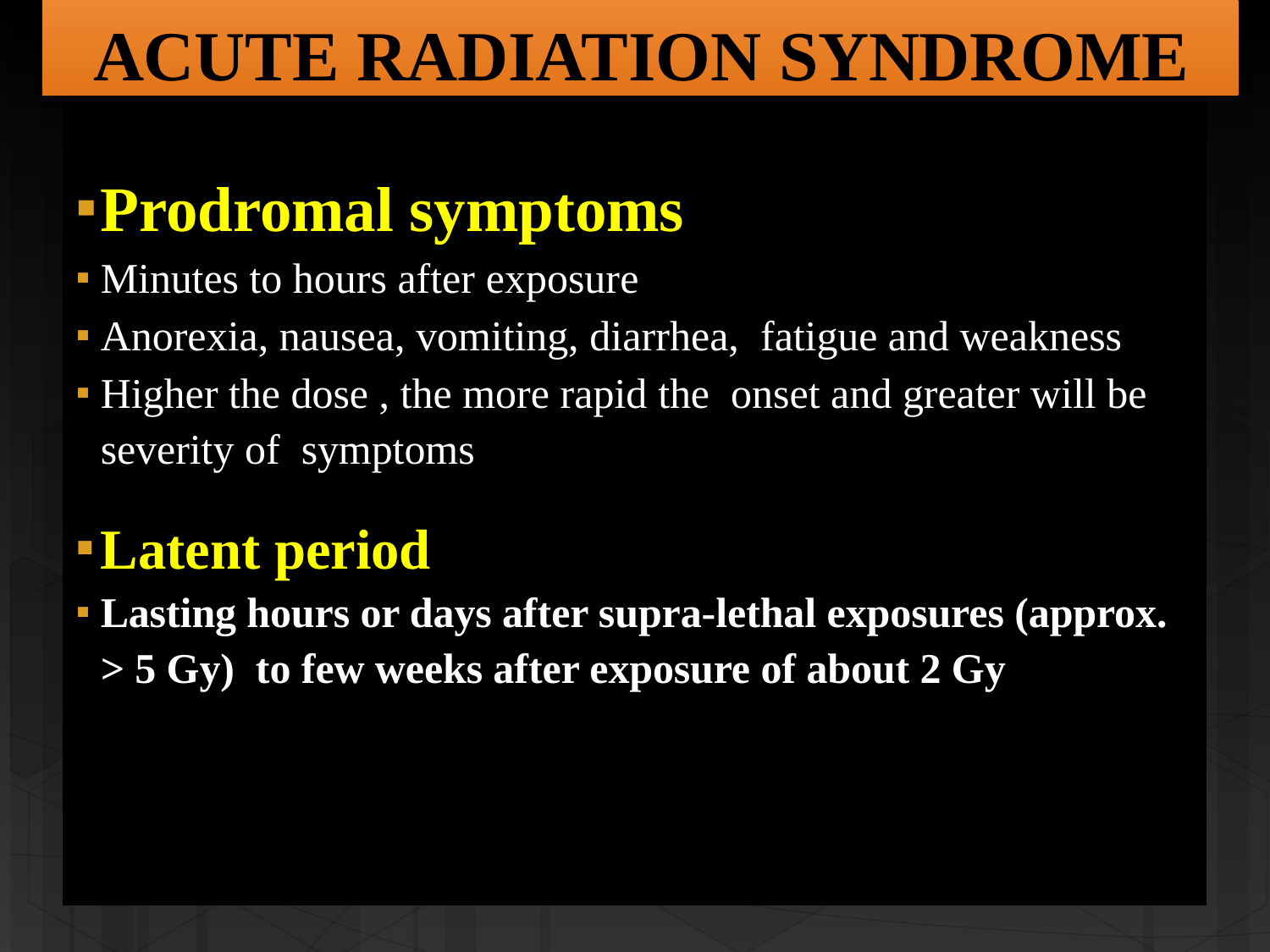

# ACUTE RADIATION SYNDROME
Prodromal symptoms
Minutes to hours after exposure
Anorexia, nausea, vomiting, diarrhea,  fatigue and weakness
Higher the dose , the more rapid the  onset and greater will be severity of  symptoms

Latent period
Lasting hours or days after supra-lethal exposures (approx. > 5 Gy)  to few weeks after exposure of about 2 Gy